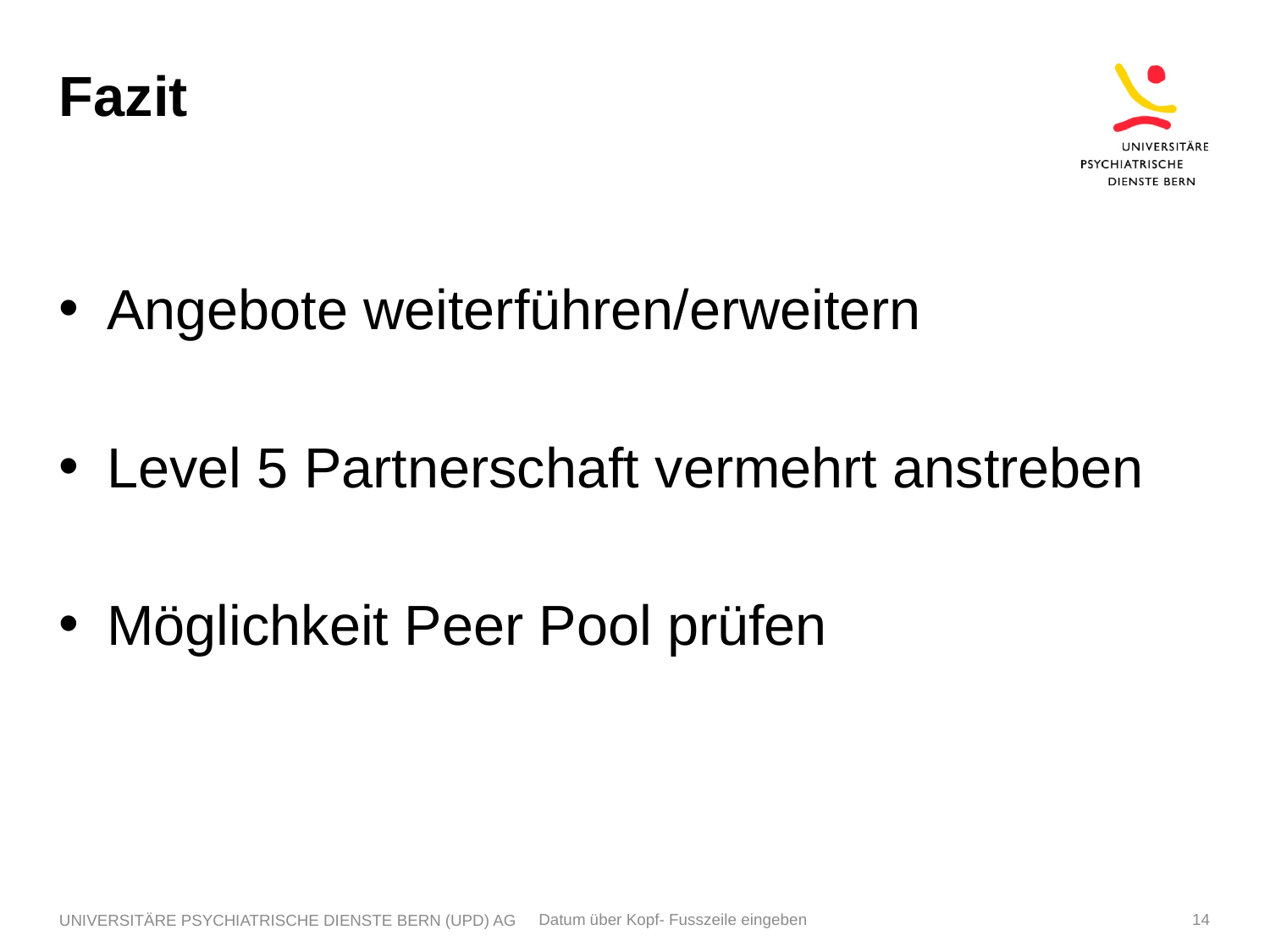

# Fazit
Angebote weiterführen/erweitern

Level 5 Partnerschaft vermehrt anstreben

Möglichkeit Peer Pool prüfen

UNIVERSITÄRE PSYCHIATRISCHE DIENSTE BERN (UPD) AG
Datum über Kopf- Fusszeile eingeben
14